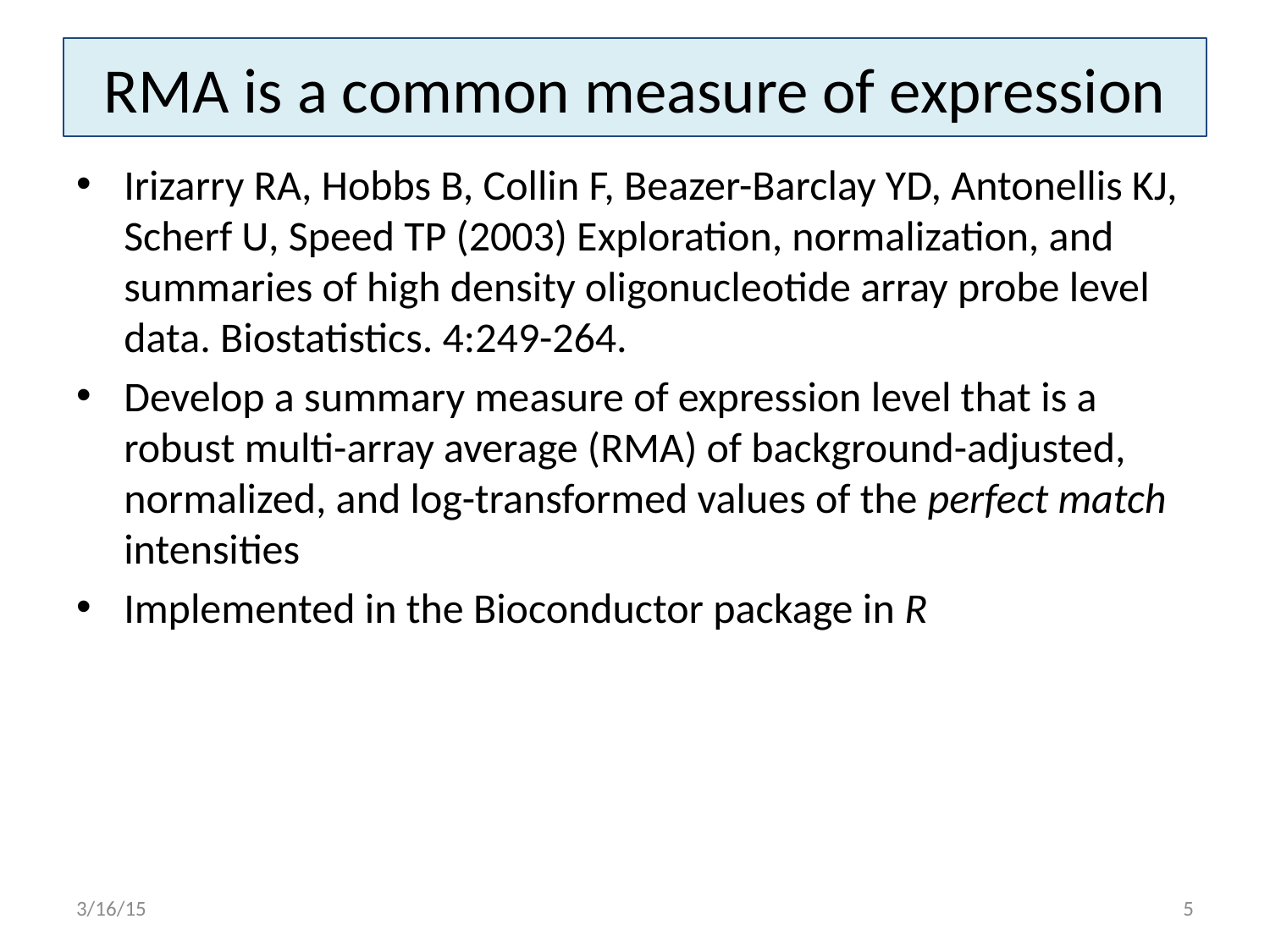

# RMA is a common measure of expression
Irizarry RA, Hobbs B, Collin F, Beazer-Barclay YD, Antonellis KJ, Scherf U, Speed TP (2003) Exploration, normalization, and summaries of high density oligonucleotide array probe level data. Biostatistics. 4:249-264.
Develop a summary measure of expression level that is a robust multi-array average (RMA) of background-adjusted, normalized, and log-transformed values of the perfect match intensities
Implemented in the Bioconductor package in R
3/16/15
5